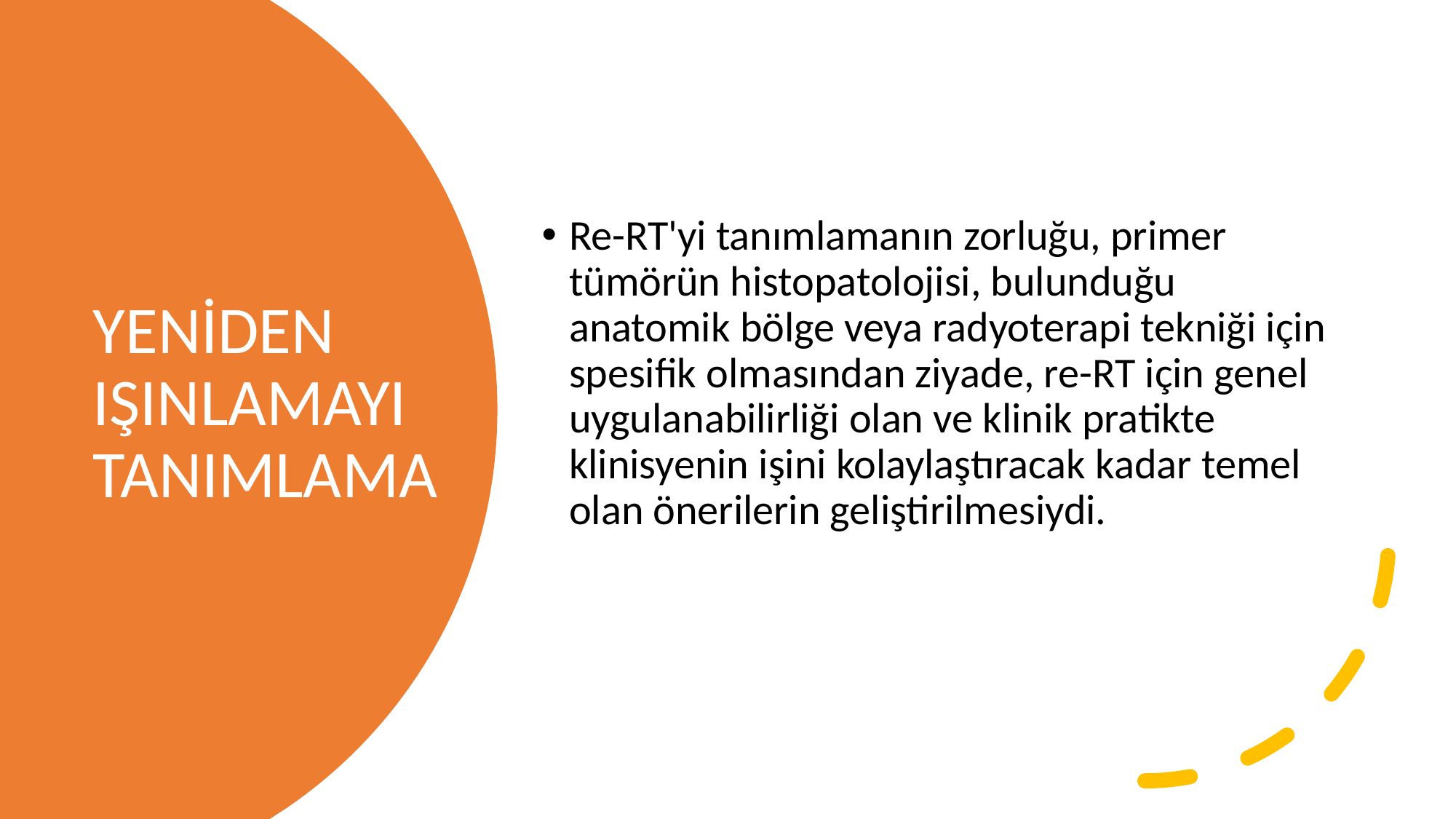

Re-RT'yi tanımlamanın zorluğu, primer tümörün histopatolojisi, bulunduğu anatomik bölge veya radyoterapi tekniği için spesifik olmasından ziyade, re-RT için genel uygulanabilirliği olan ve klinik pratikte klinisyenin işini kolaylaştıracak kadar temel olan önerilerin geliştirilmesiydi.

# YENİDEN IŞINLAMAYI TANIMLAMA